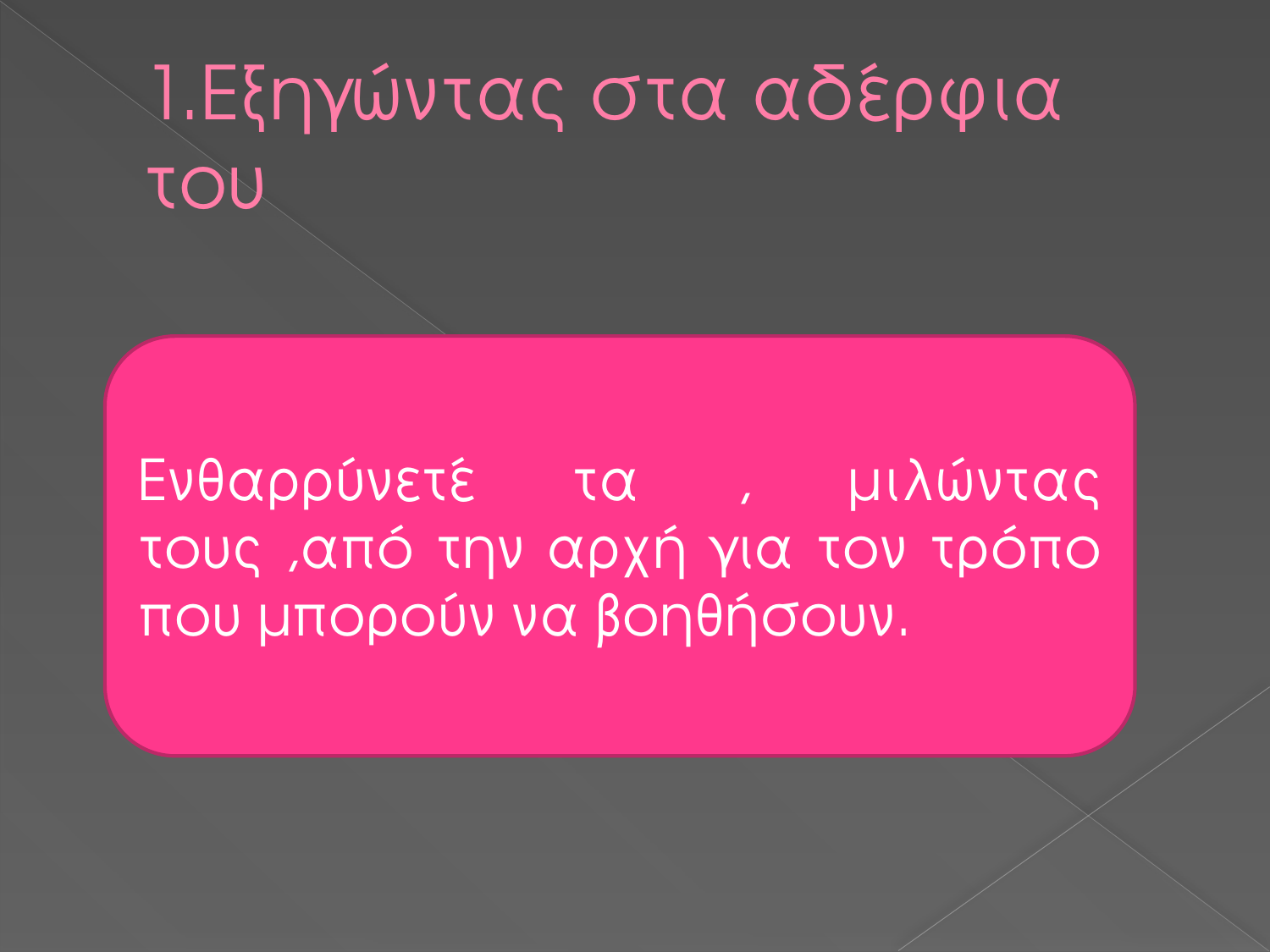

# 1.Εξηγώντας στα αδέρφια του
Ενθαρρύνετέ τα , μιλώντας τους ,από την αρχή για τον τρόπο που μπορούν να βοηθήσουν.